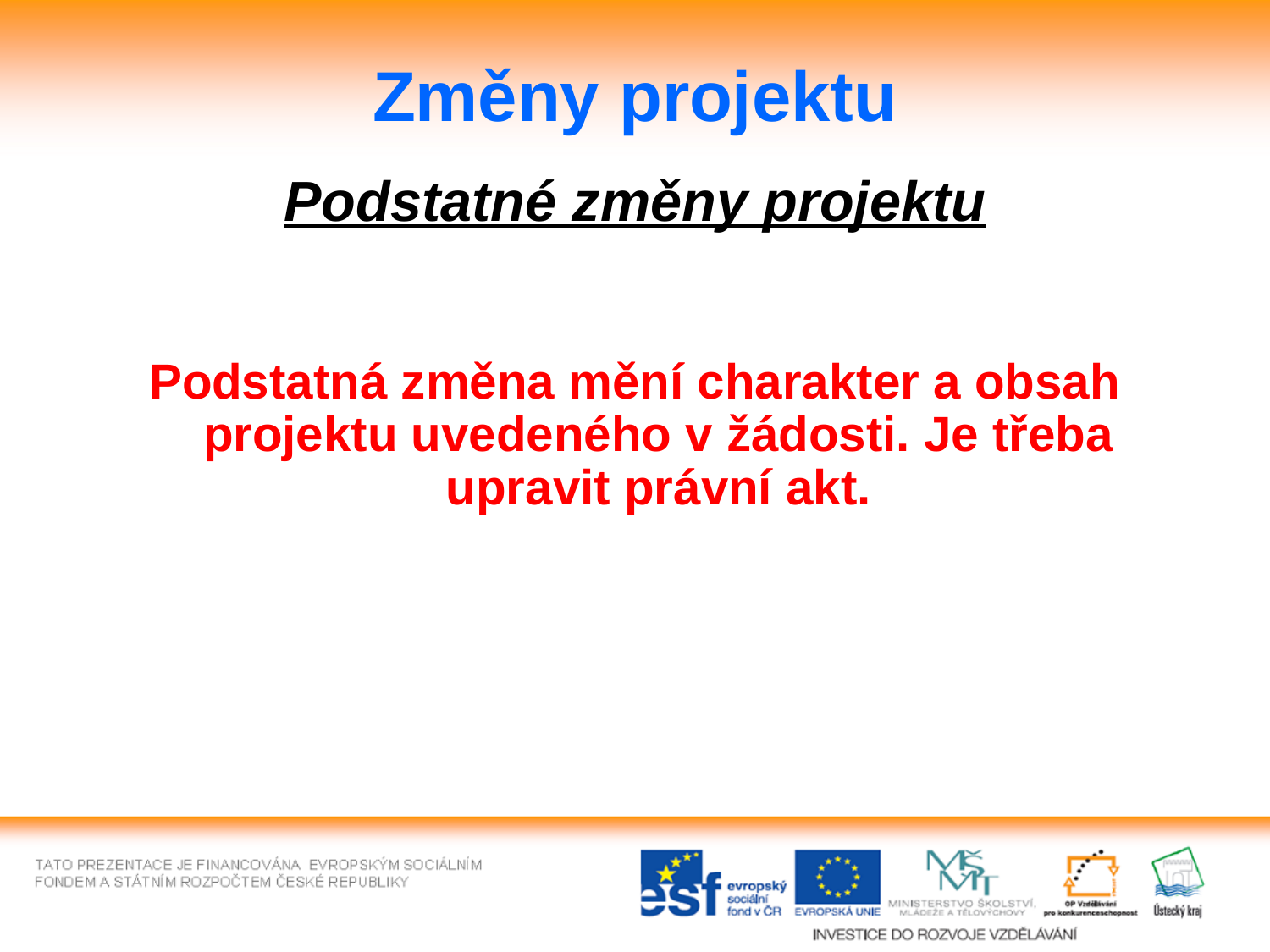

# Změny projektu
Podstatné změny projektu

Podstatná změna mění charakter a obsah projektu uvedeného v žádosti. Je třeba upravit právní akt.